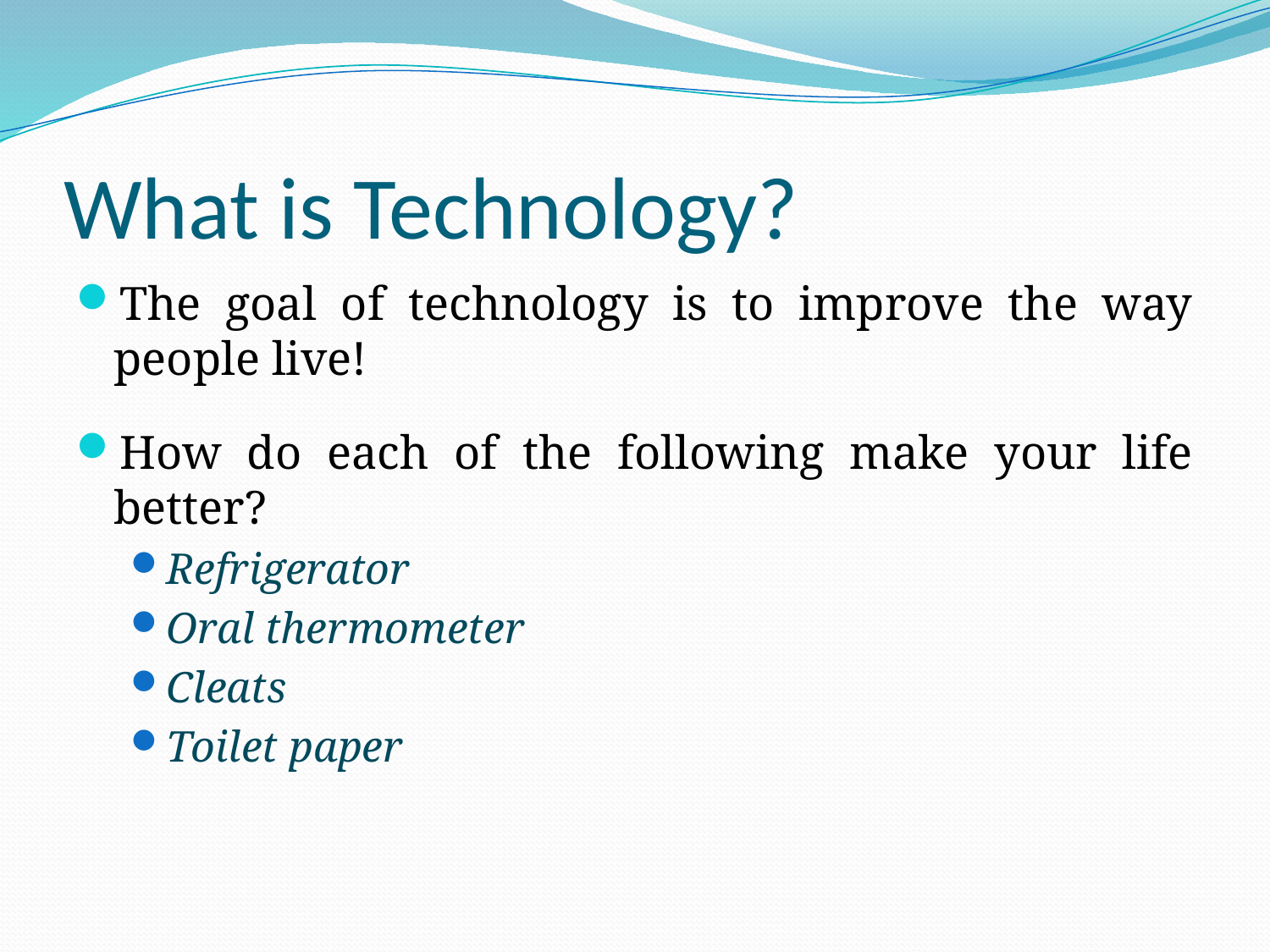

# What is Technology?
The goal of technology is to improve the way people live!

How do each of the following make your life better?
Refrigerator
Oral thermometer
Cleats
Toilet paper